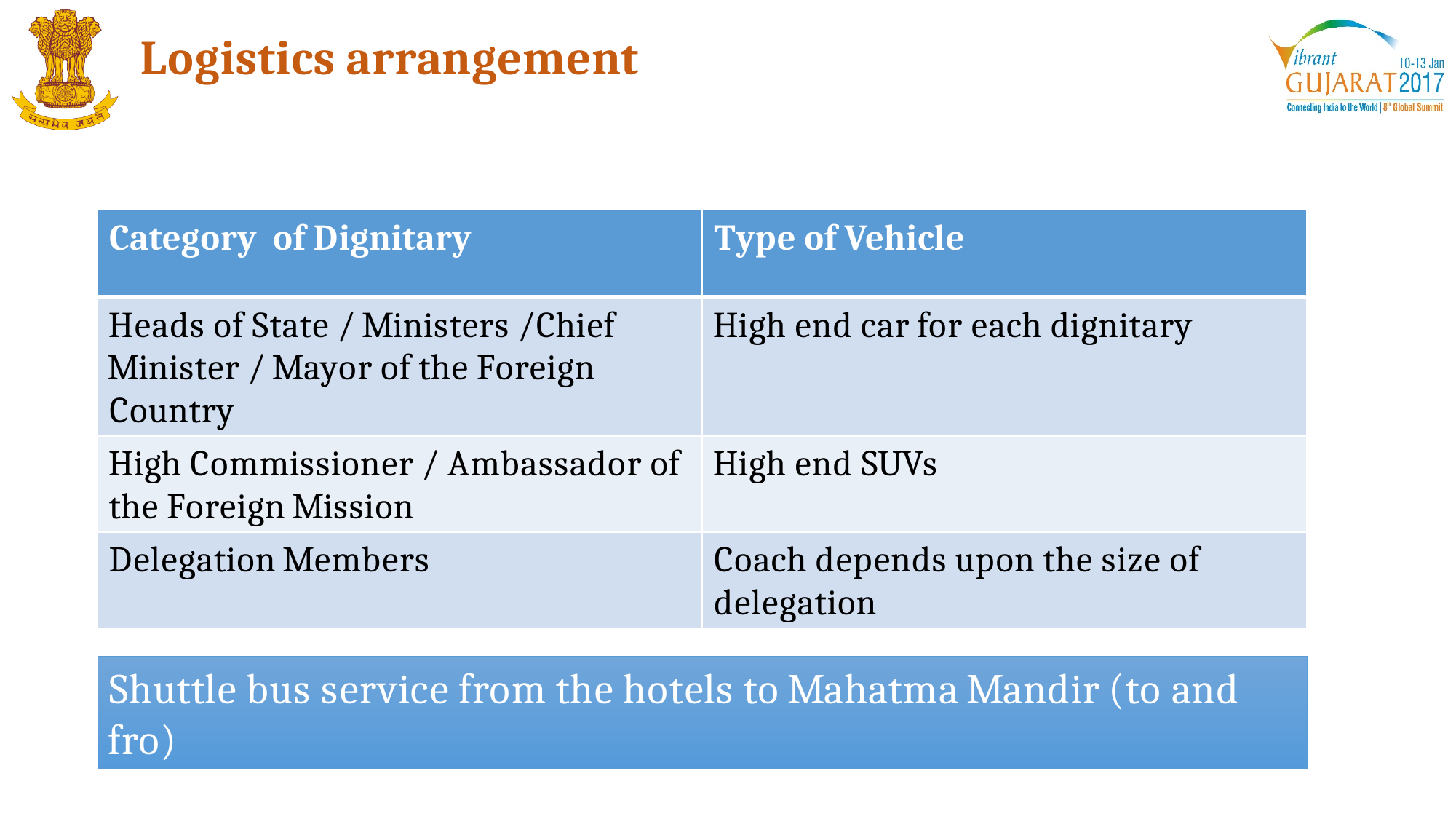

Logistics arrangement
| Category of Dignitary | Type of Vehicle |
| --- | --- |
| Heads of State / Ministers /Chief Minister / Mayor of the Foreign Country | High end car for each dignitary |
| High Commissioner / Ambassador of the Foreign Mission | High end SUVs |
| Delegation Members | Coach depends upon the size of delegation |
Shuttle bus service from the hotels to Mahatma Mandir (to and fro)